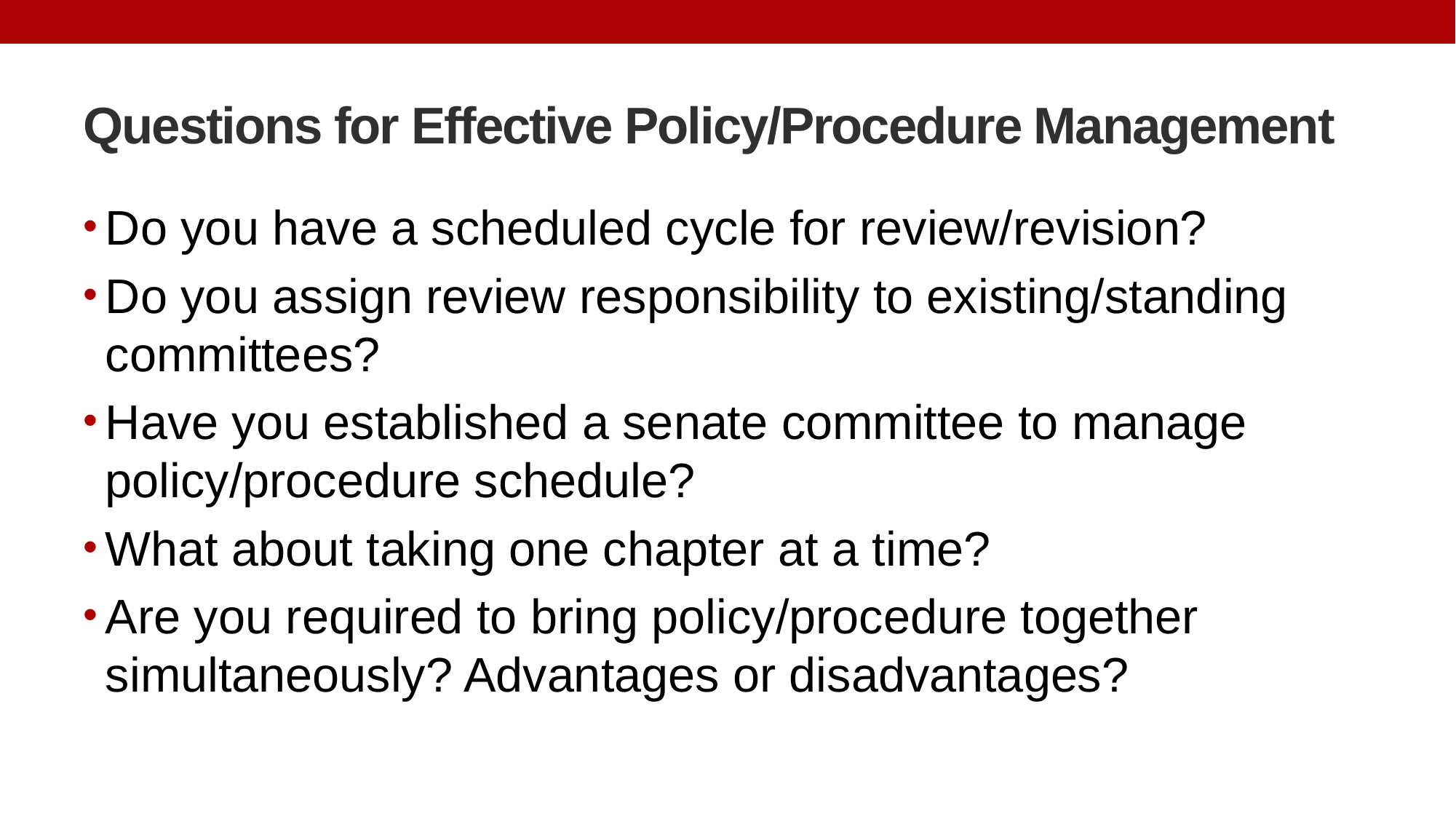

# Questions for Effective Policy/Procedure Management
Do you have a scheduled cycle for review/revision?
Do you assign review responsibility to existing/standing committees?
Have you established a senate committee to manage policy/procedure schedule?
What about taking one chapter at a time?
Are you required to bring policy/procedure together simultaneously? Advantages or disadvantages?